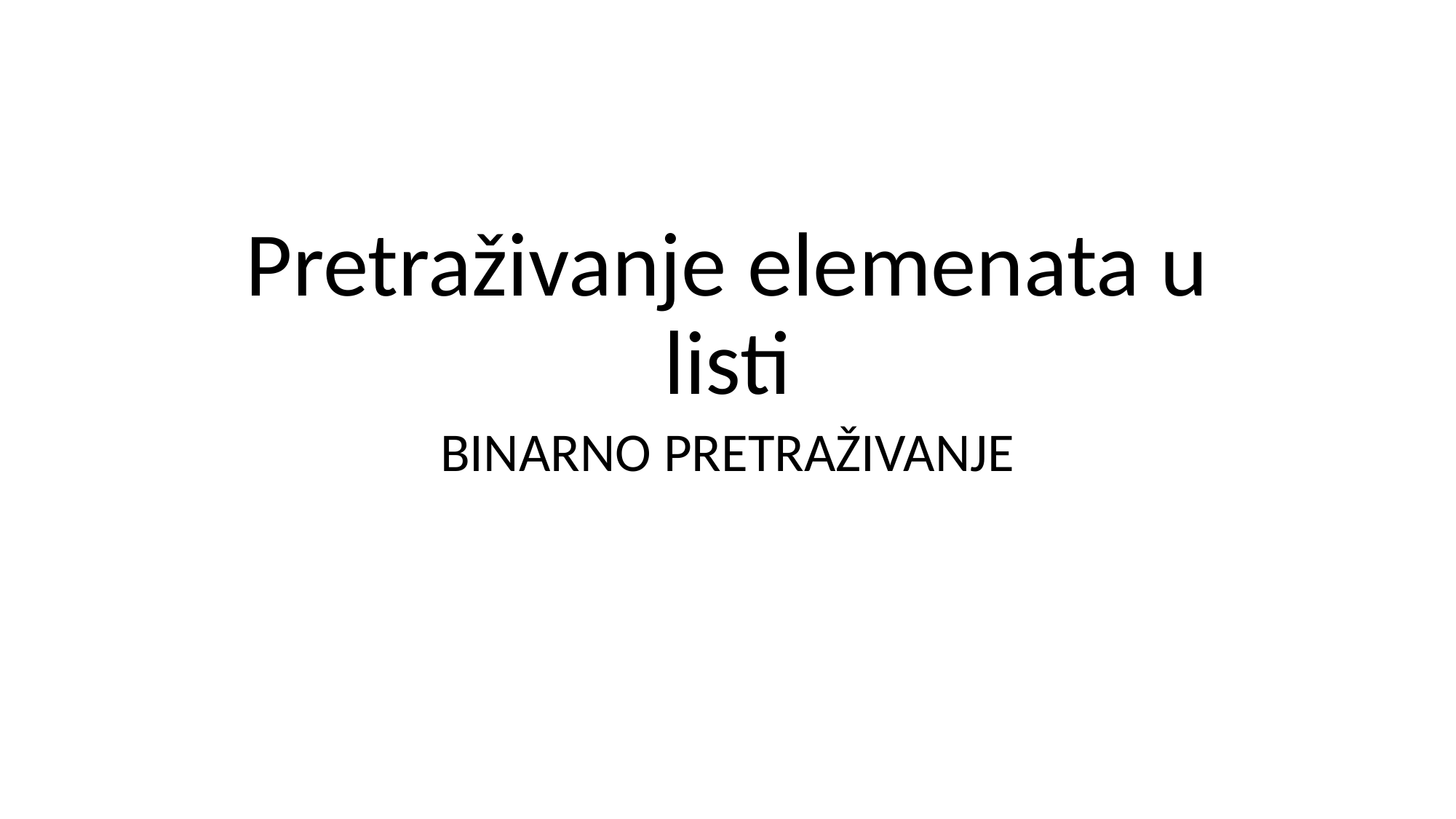

# Pretraživanje elemenata u listi
BINARNO PRETRAŽIVANJE